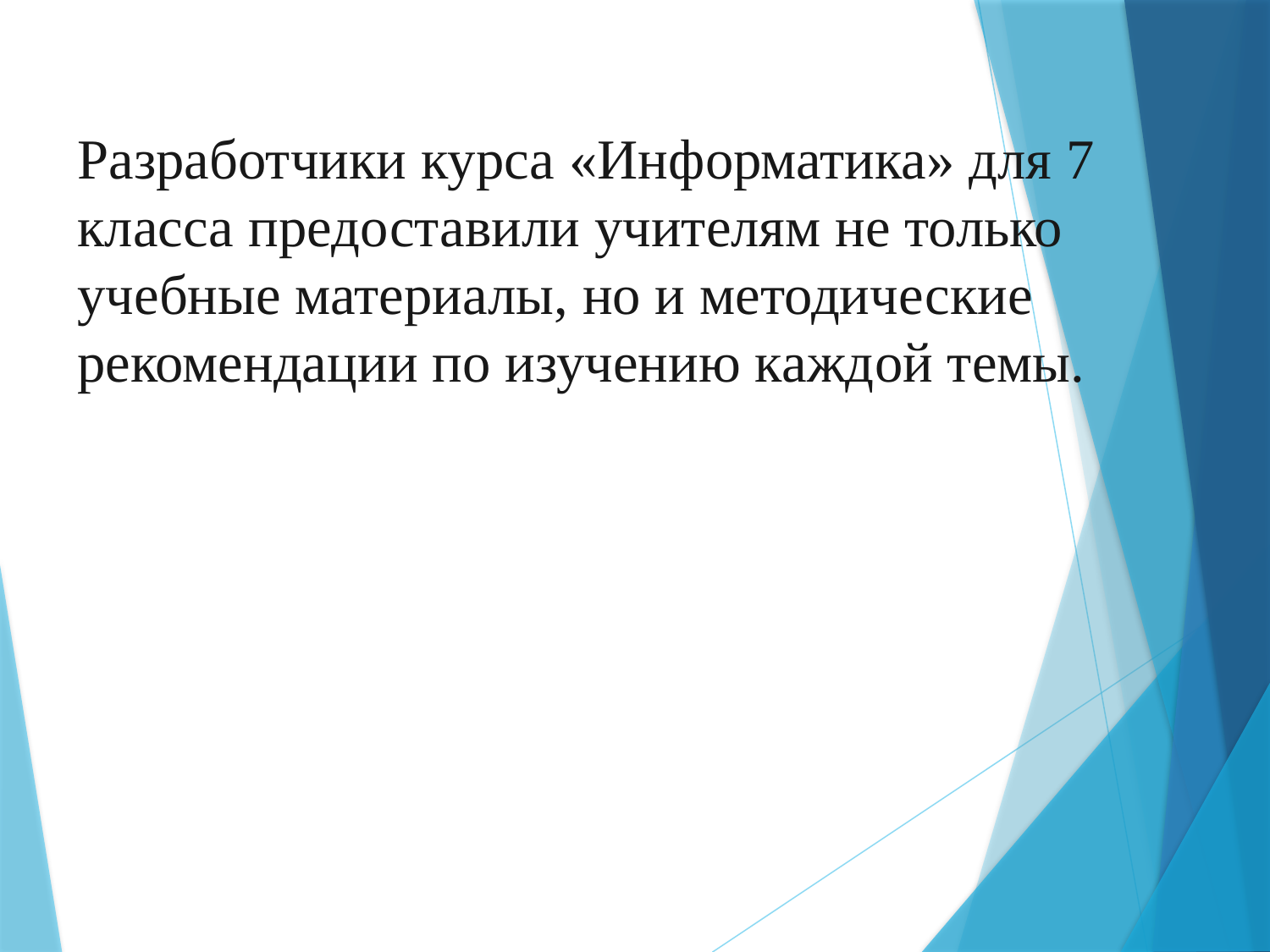

Разработчики курса «Информатика» для 7 класса предоставили учителям не только учебные материалы, но и методические рекомендации по изучению каждой темы.